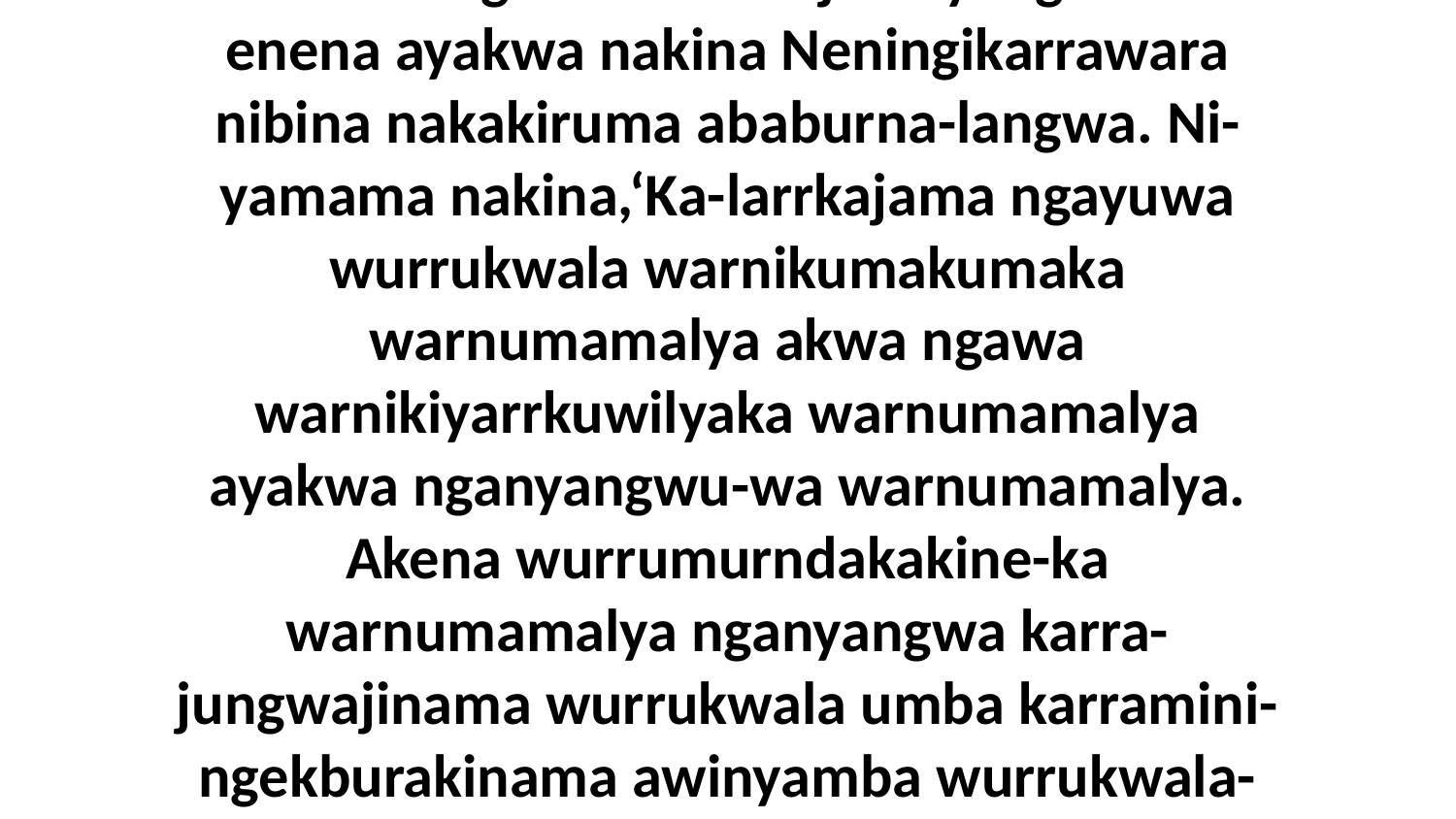

49 Akina-langwa-bina eneja ni-yengbinuma enena ayakwa nakina Neningikarrawara nibina nakakiruma ababurna-langwa. Ni-yamama nakina,‘Ka-larrkajama ngayuwa wurrukwala warnikumakumaka warnumamalya akwa ngawa warnikiyarrkuwilyaka warnumamalya ayakwa nganyangwu-wa warnumamalya. Akena wurrumurndakakine-ka warnumamalya nganyangwa karra-jungwajinama wurrukwala umba karramini-ngekburakinama awinyamba wurrukwala-langwa,’ni-yamama Neningikarrawara.